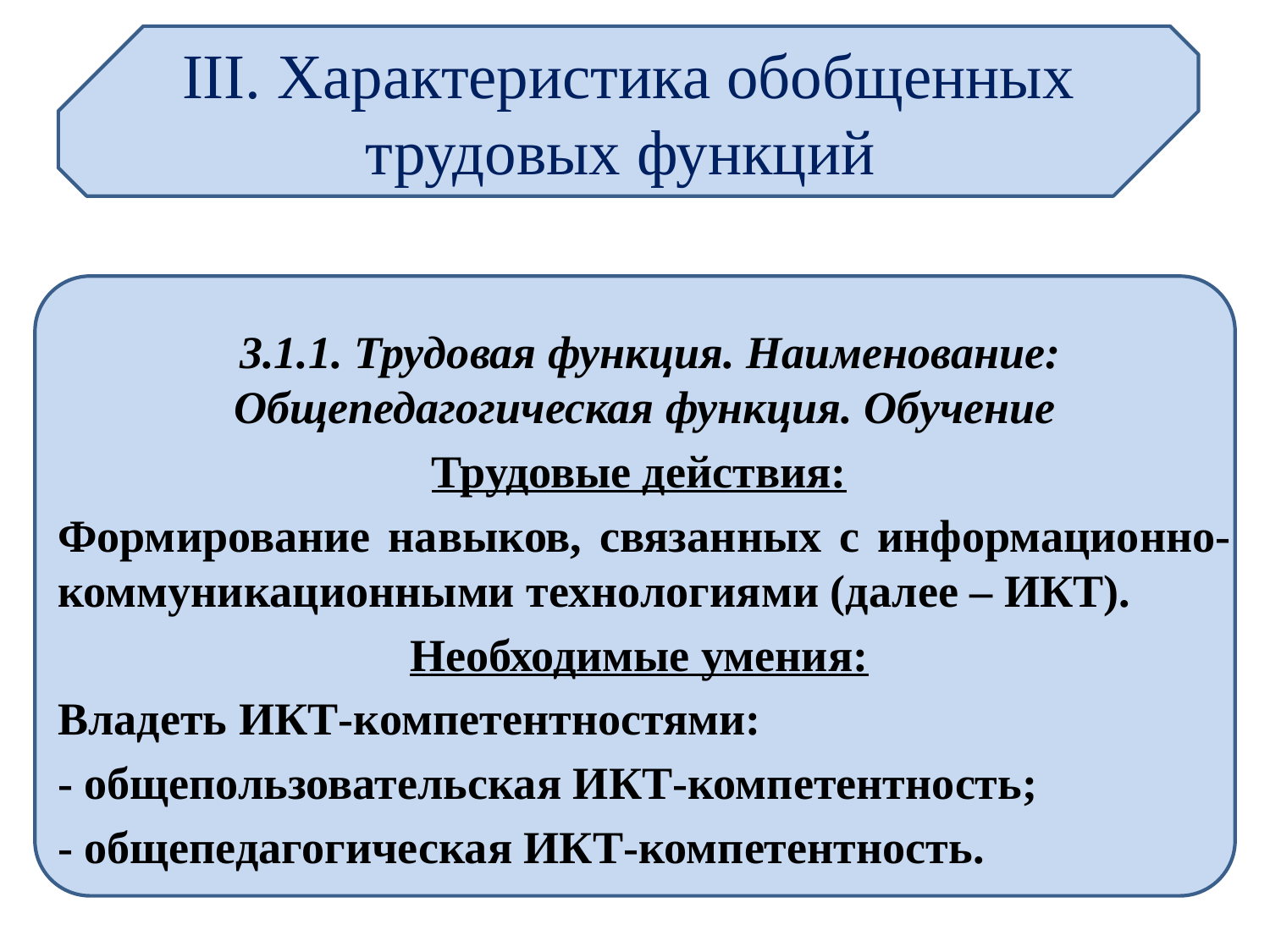

III. Характеристика обобщенных трудовых функций
#

 3.1.1. Трудовая функция. Наименование: Общепедагогическая функция. Обучение
Трудовые действия:
Формирование навыков, связанных с информационно-коммуникационными технологиями (далее – ИКТ).
Необходимые умения:
Владеть ИКТ-компетентностями:
- общепользовательская ИКТ-компетентность;
- общепедагогическая ИКТ-компетентность.